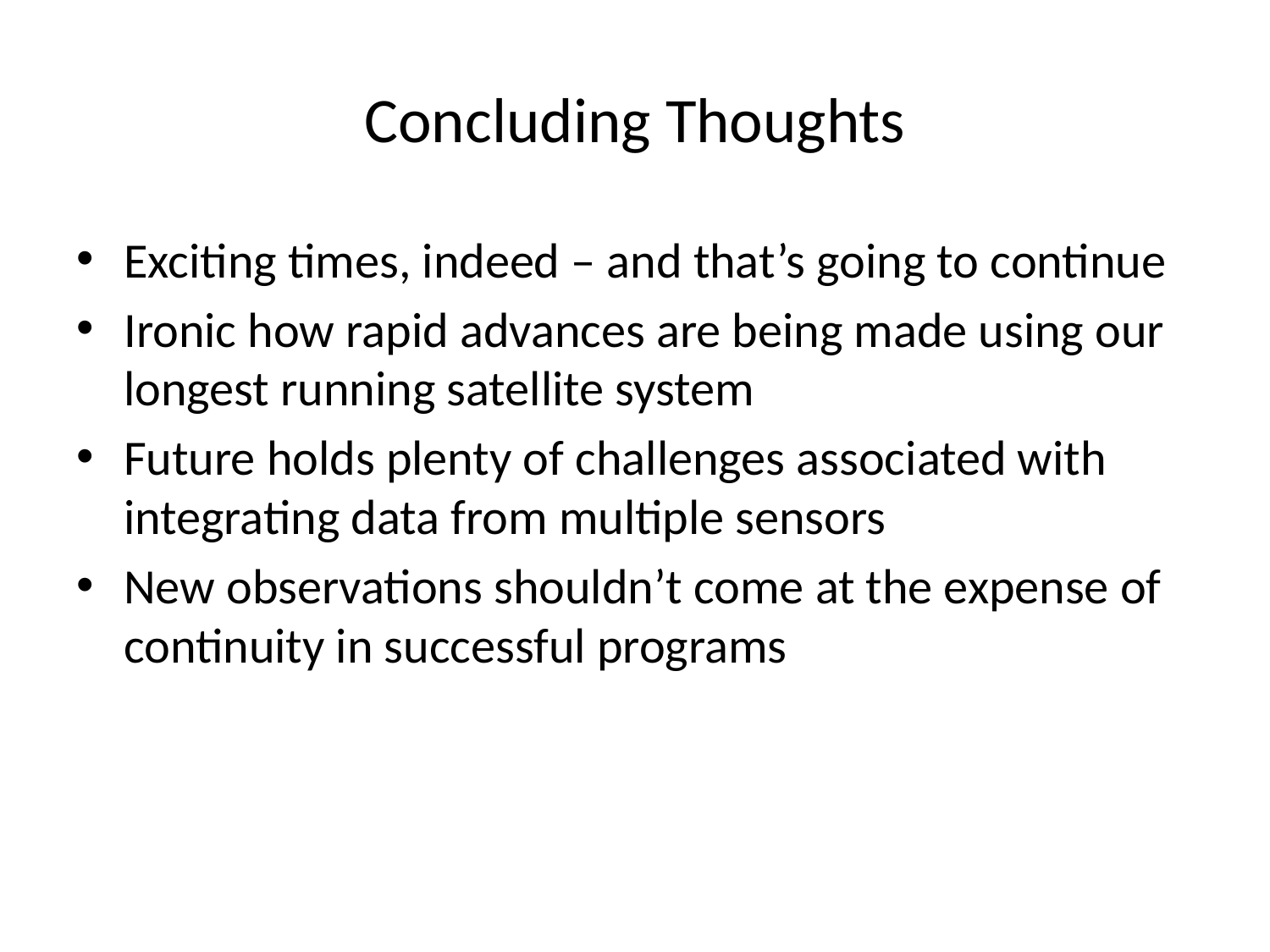

# Concluding Thoughts
Exciting times, indeed – and that’s going to continue
Ironic how rapid advances are being made using our longest running satellite system
Future holds plenty of challenges associated with integrating data from multiple sensors
New observations shouldn’t come at the expense of continuity in successful programs